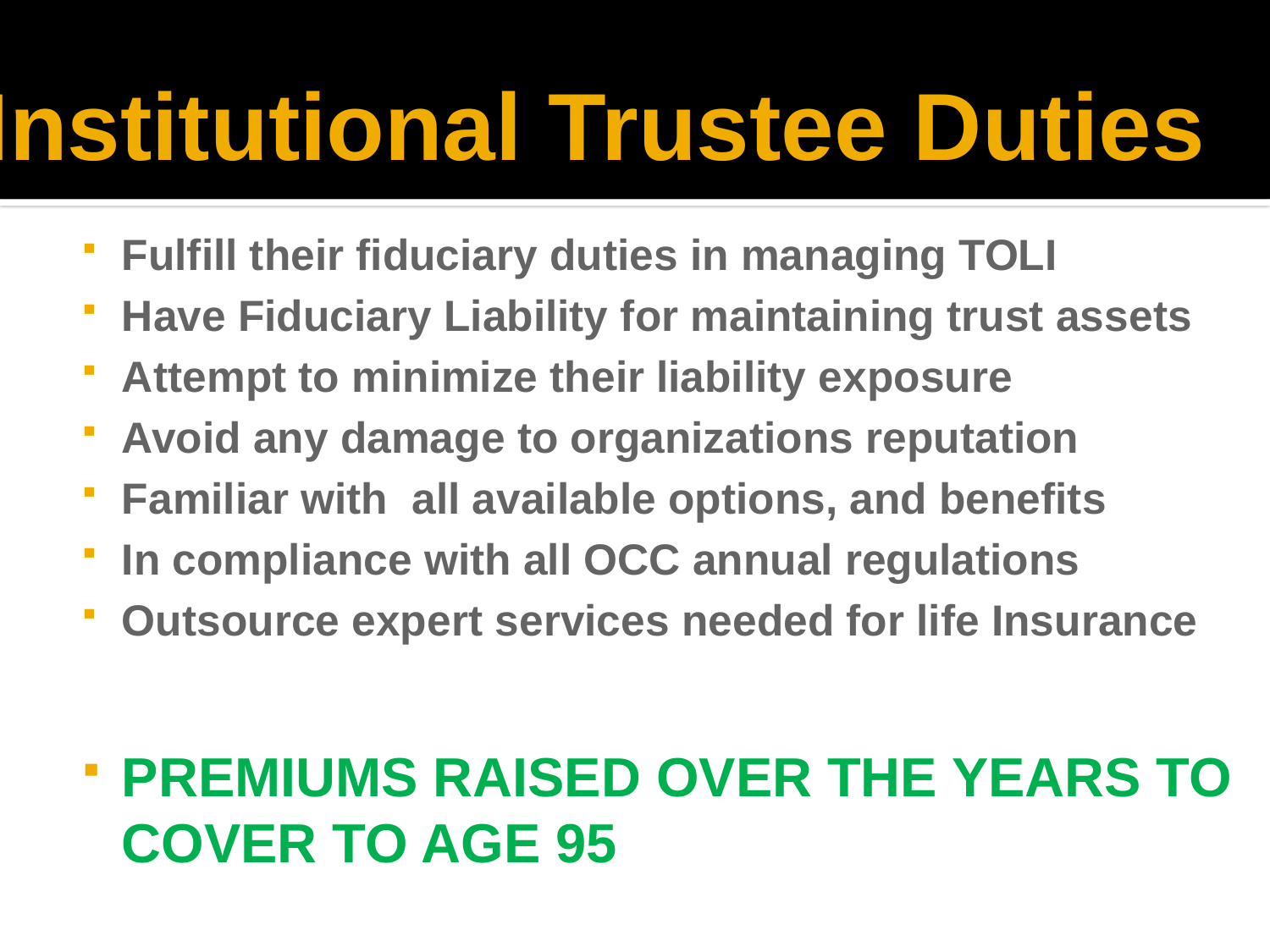

Institutional Trustee Duties
Fulfill their fiduciary duties in managing TOLI
Have Fiduciary Liability for maintaining trust assets
Attempt to minimize their liability exposure
Avoid any damage to organizations reputation
Familiar with  all available options, and benefits
In compliance with all OCC annual regulations
Outsource expert services needed for life Insurance

PREMIUMS RAISED OVER THE YEARS TO COVER TO AGE 95